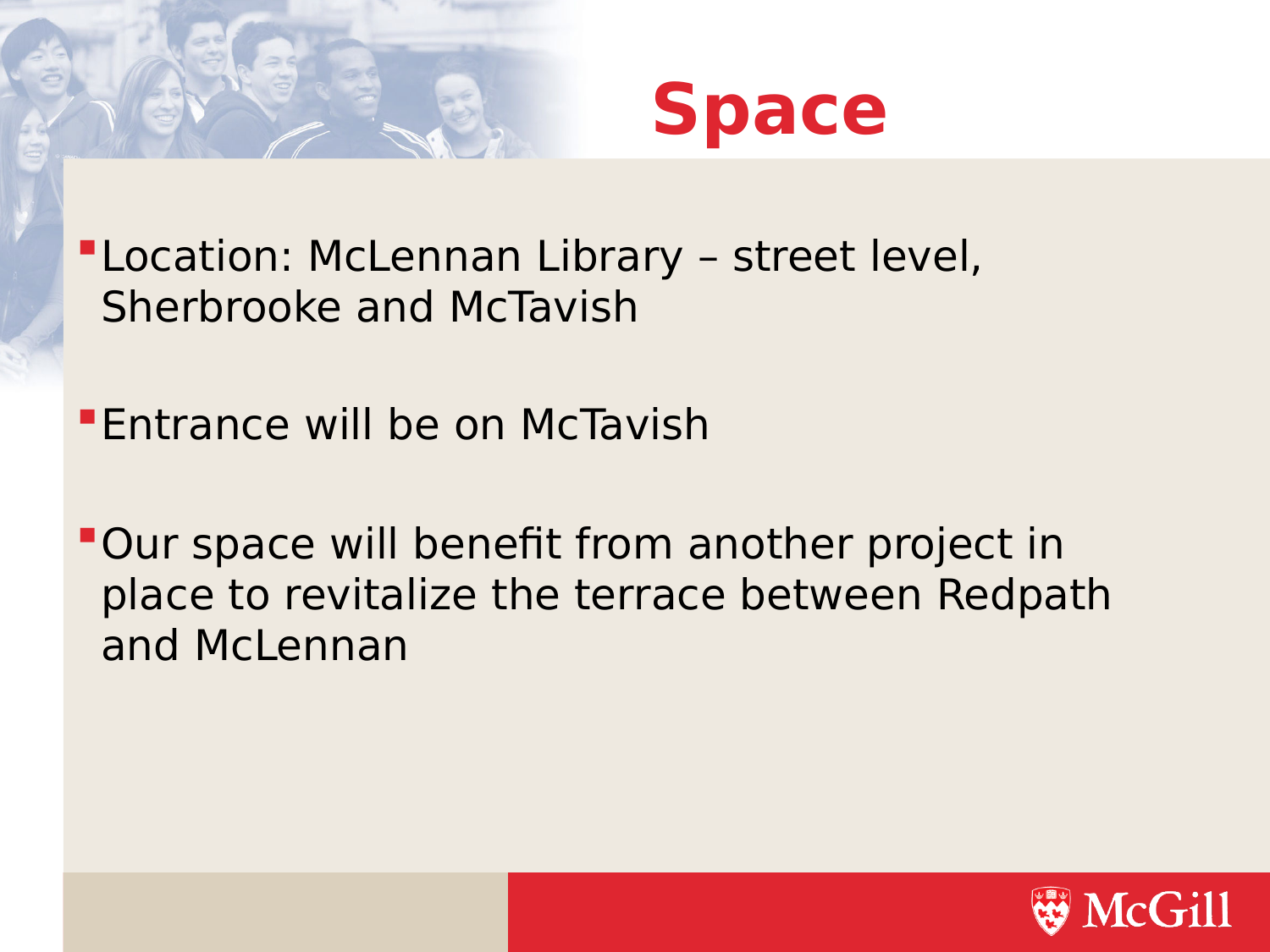

# Space
Location: McLennan Library – street level, Sherbrooke and McTavish

Entrance will be on McTavish

Our space will benefit from another project in place to revitalize the terrace between Redpath and McLennan